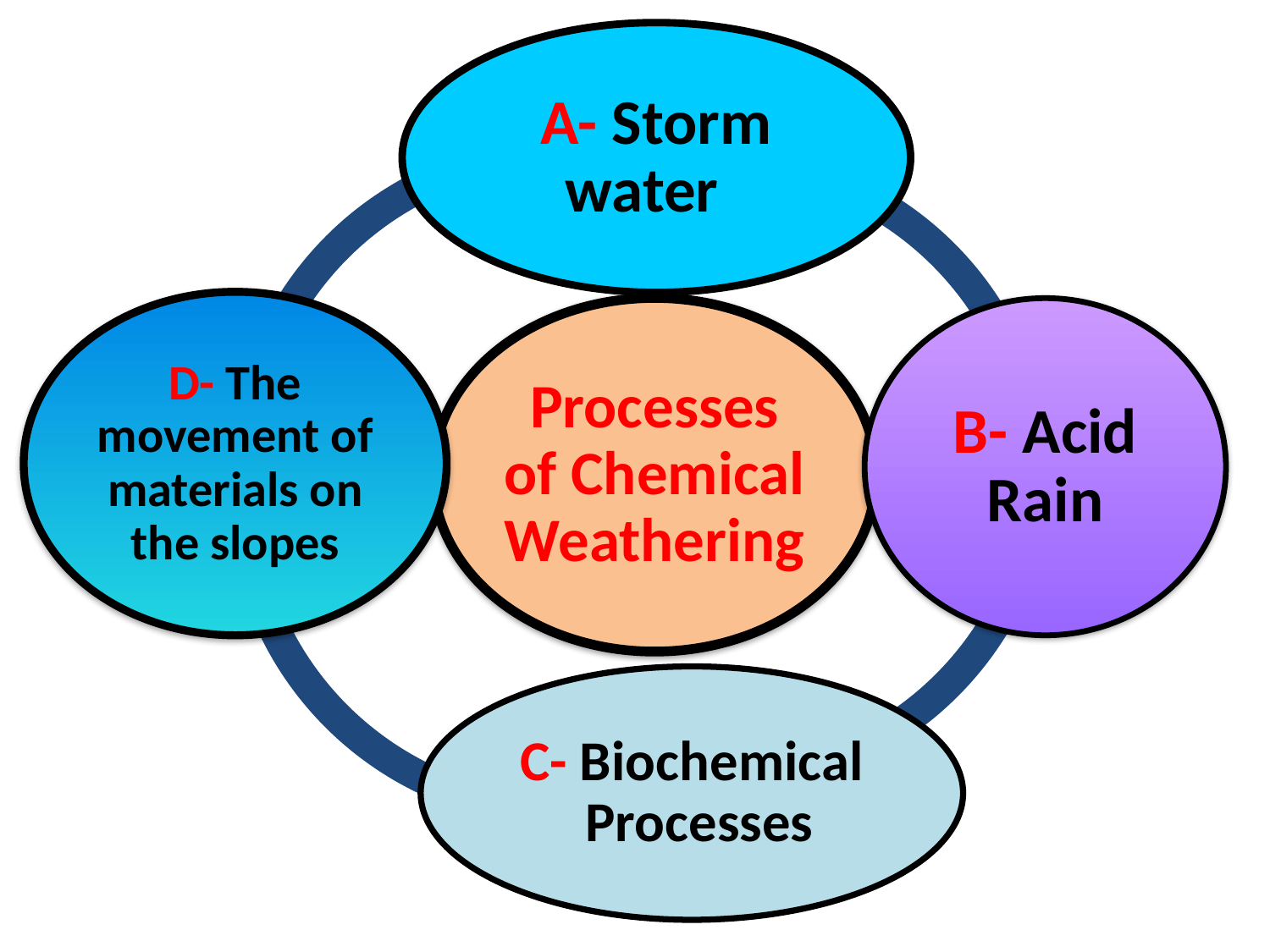

Processes of Chemical Weathering
A- Storm water
B- Acid Rain
C- Biochemical Processes
D- The movement of materials on the slopes